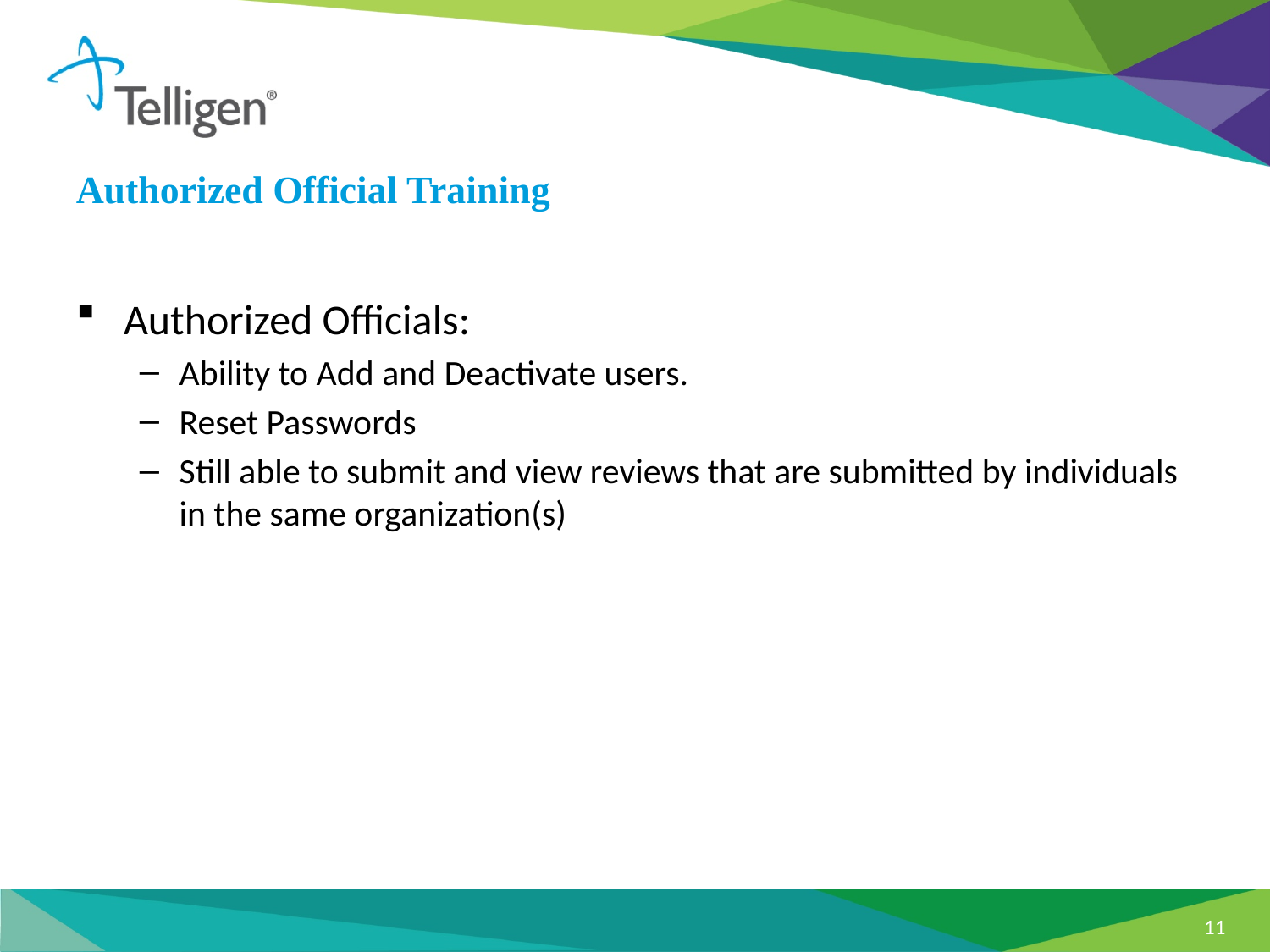

Authorized Official Training
Authorized Officials:
Ability to Add and Deactivate users.
Reset Passwords
Still able to submit and view reviews that are submitted by individuals in the same organization(s)